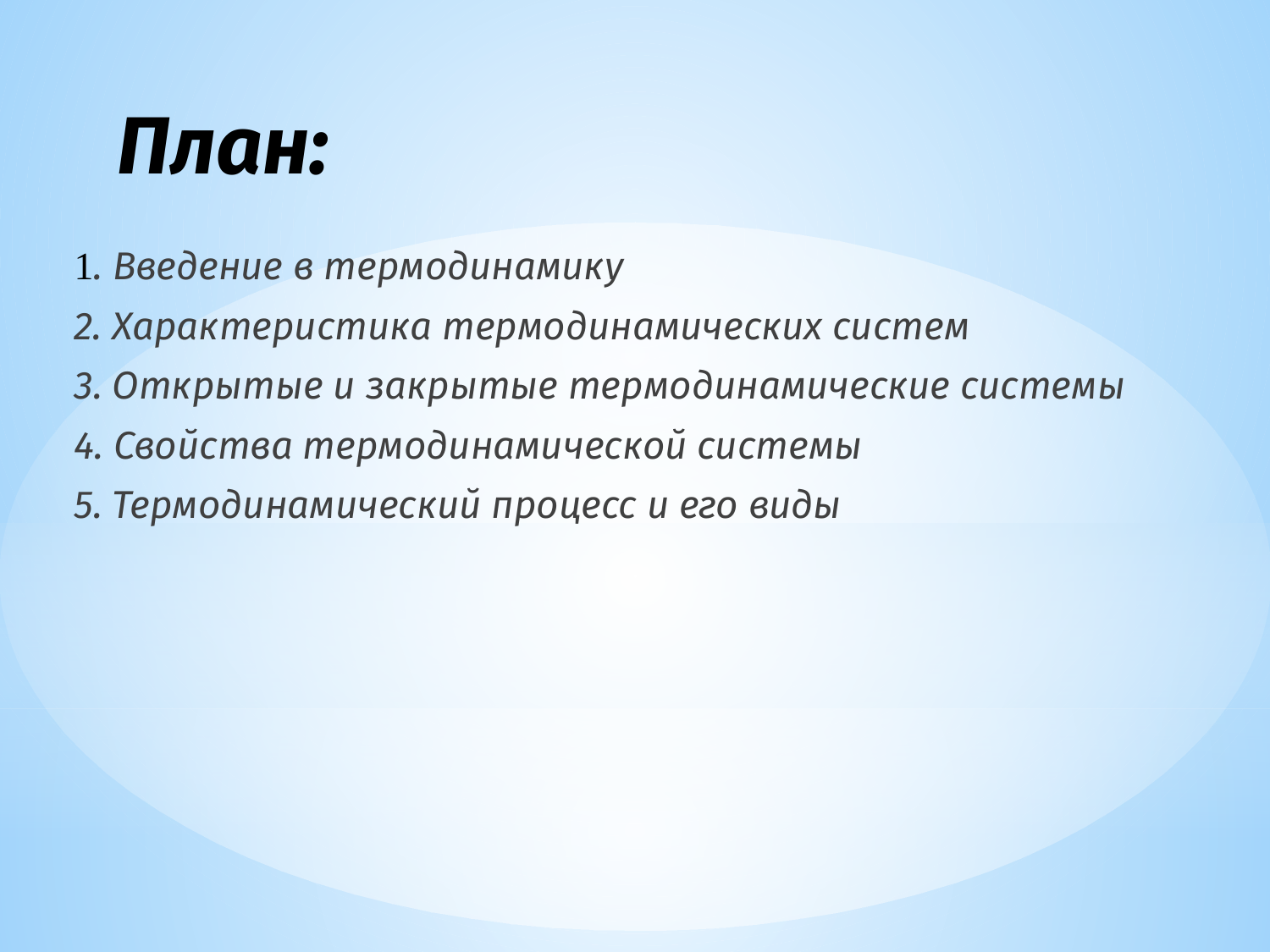

# План:
1. Введение в термодинамику
2. Характеристика термодинамических систем
3. Открытые и закрытые термодинамические системы
4. Свойства термодинамической системы
5. Термодинамический процесс и его виды